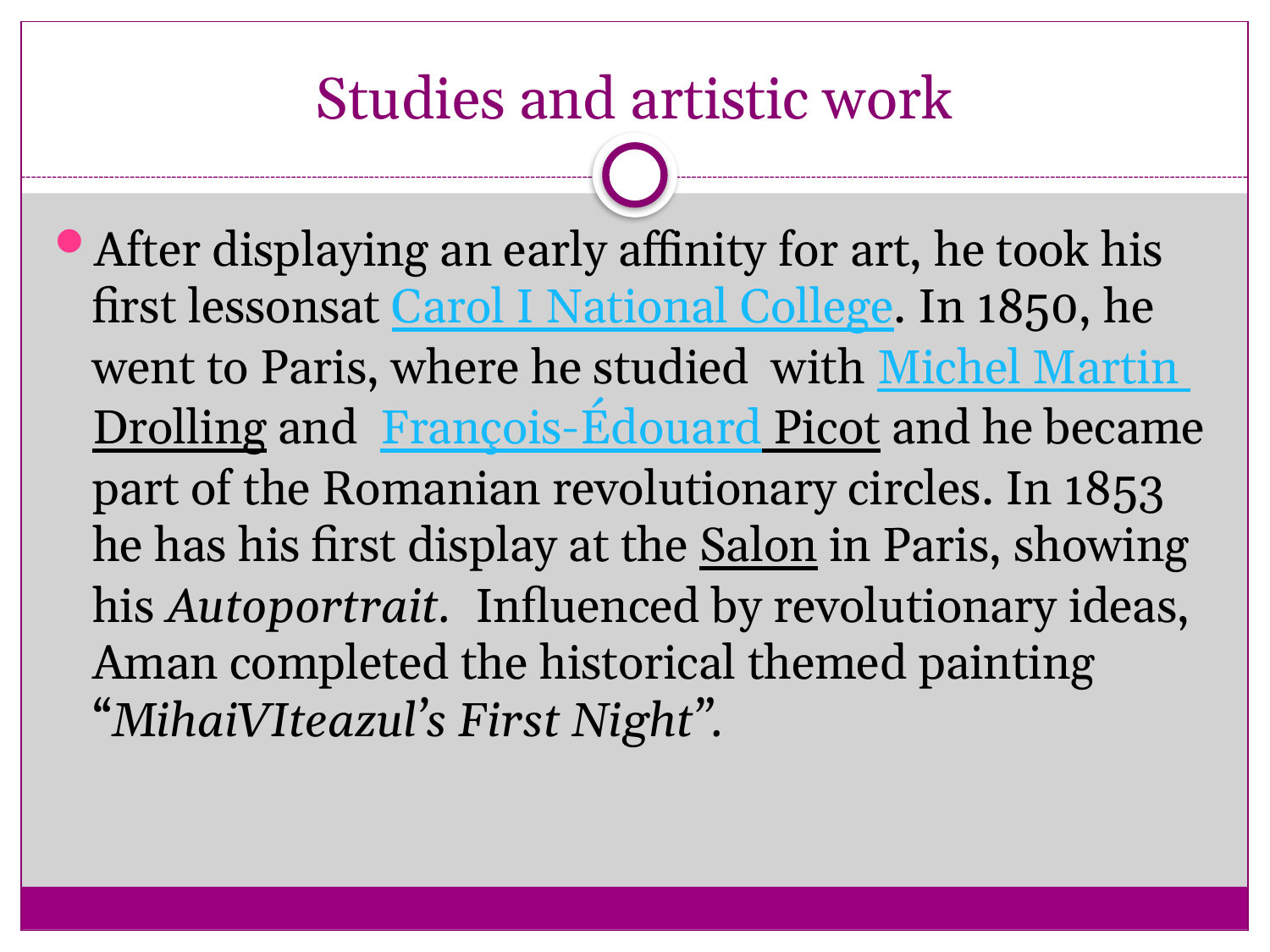

# Studies and artistic work
After displaying an early affinity for art, he took his first lessonsat Carol I National College. In 1850, he went to Paris, where he studied  with Michel Martin Drolling and  François-Édouard Picot and he became part of the Romanian revolutionary circles. In 1853 he has his first display at the Salon in Paris, showing his Autoportrait.  Influenced by revolutionary ideas, Aman completed the historical themed painting “MihaiVIteazul’s First Night”.